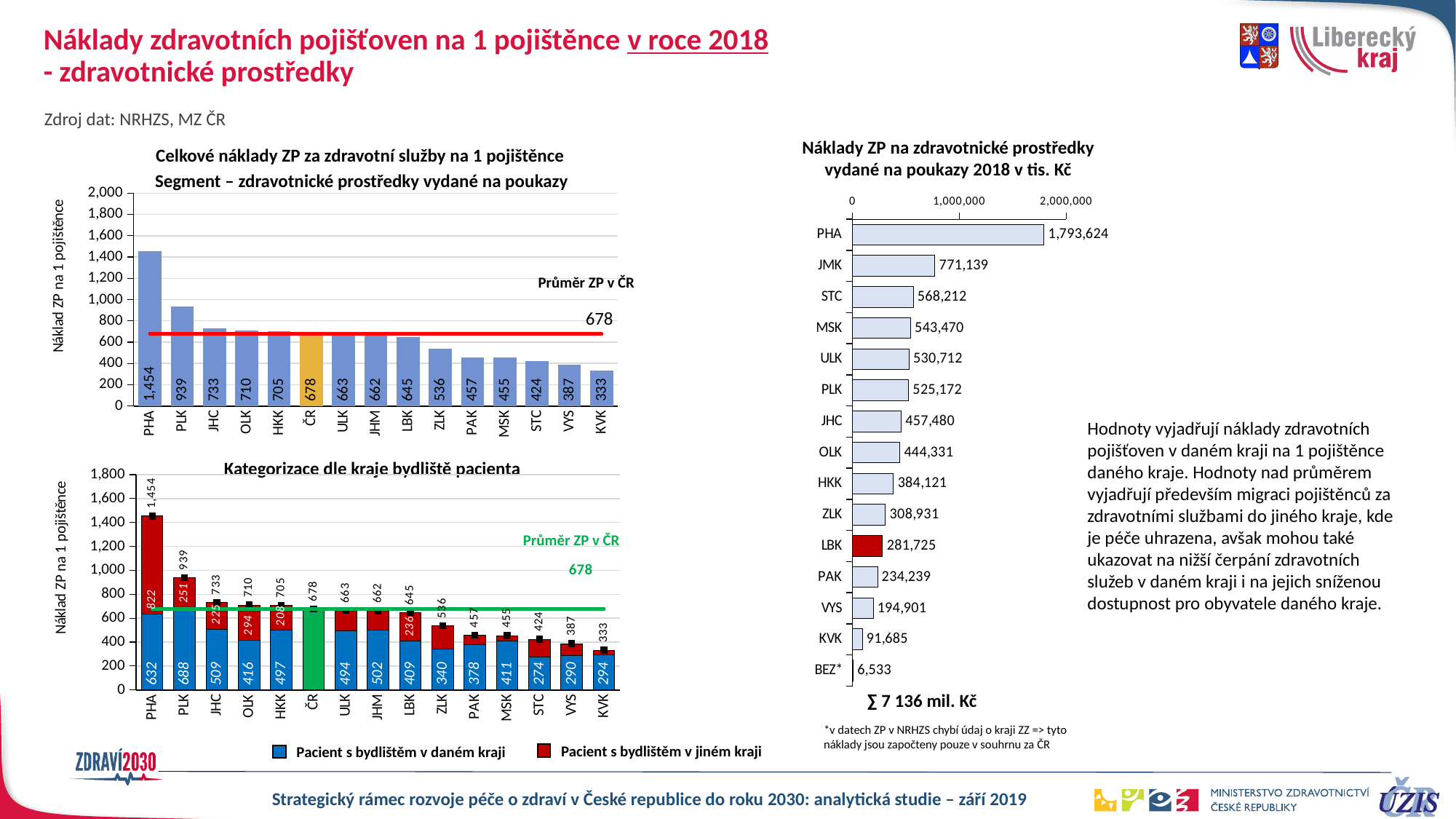

# Náklady zdravotních pojišťoven na 1 pojištěnce v roce 2018 - zdravotnické prostředky
Zdroj dat: NRHZS, MZ ČR
Náklady ZP na zdravotnické prostředky vydané na poukazy 2018 v tis. Kč
Celkové náklady ZP za zdravotní služby na 1 pojištěnce
Segment – zdravotnické prostředky vydané na poukazy

### Chart

| Category | 8. | Průměr ZP |
|---|---|---|
| PHA | 1453.8235622652949 | 678.0266066892293 |
| PLK | 938.6812931852671 | 678.0266066892293 |
| JHC | 733.2368666234986 | 678.0266066892293 |
| OLK | 709.7869431922377 | 678.0266066892293 |
| HKK | 705.3595485837582 | 678.0266066892293 |
| ČR | 678.0266066892293 | 678.0266066892293 |
| ULK | 662.9560547791881 | 678.0266066892293 |
| JHM | 662.0206920003503 | 678.0266066892293 |
| LBK | 644.703467243652 | 678.0266066892293 |
| ZLK | 536.4221632856465 | 678.0266066892293 |
| PAK | 457.40249346328005 | 678.0266066892293 |
| MSK | 454.5815627344653 | 678.0266066892293 |
| STC | 424.0657306278901 | 678.0266066892293 |
| VYS | 386.7832803138699 | 678.0266066892293 |
| KVK | 332.57824945589084 | 678.0266066892293 |

### Chart

| Category | 8. |
|---|---|
| PHA | 1793624.2896500002 |
| JMK | 771138.9145800001 |
| STC | 568212.4575199999 |
| MSK | 543469.9869299999 |
| ULK | 530711.56984 |
| PLK | 525172.47123 |
| JHC | 457479.67935000005 |
| OLK | 444330.88515999995 |
| HKK | 384121.1761700001 |
| ZLK | 308931.42448000005 |
| LBK | 281725.09993 |
| PAK | 234239.01871999996 |
| VYS | 194901.2553 |
| KVK | 91685.17180999999 |
| BEZ* | 6533.418570000001 |
Průměr ZP v ČR
Hodnoty vyjadřují náklady zdravotních pojišťoven v daném kraji na 1 pojištěnce daného kraje. Hodnoty nad průměrem vyjadřují především migraci pojištěnců za zdravotními službami do jiného kraje, kde je péče uhrazena, avšak mohou také ukazovat na nižší čerpání zdravotních služeb v daném kraji i na jejich sníženou dostupnost pro obyvatele daného kraje.
Kategorizace dle kraje bydliště pacienta

### Chart

| Category | shodný | jiný | 8. | Průměr ZP |
|---|---|---|---|---|
| PHA | 632.0797665718551 | 821.7437956934398 | 1453.8235622652949 | 678.0266066892293 |
| PLK | 688.0956064934206 | 250.5856866918465 | 938.6812931852671 | 678.0266066892293 |
| JHC | 508.5477680772739 | 224.68909854622473 | 733.2368666234986 | 678.0266066892293 |
| OLK | 416.1482466003768 | 293.6386965918609 | 709.7869431922377 | 678.0266066892293 |
| HKK | 497.4357873686486 | 207.92376121510955 | 705.3595485837582 | 678.0266066892293 |
| ČR | 678.0266066892293 | 0.0 | 678.0266066892293 | 678.0266066892293 |
| ULK | 494.3333711319495 | 168.6226836472386 | 662.9560547791881 | 678.0266066892293 |
| JHM | 501.5056510445971 | 160.51504095575325 | 662.0206920003503 | 678.0266066892293 |
| LBK | 409.15436463032313 | 235.54910261332884 | 644.703467243652 | 678.0266066892293 |
| ZLK | 339.93102775188964 | 196.4911355337569 | 536.4221632856465 | 678.0266066892293 |
| PAK | 378.3804979927412 | 79.02199547053885 | 457.40249346328005 | 678.0266066892293 |
| MSK | 410.88435310122213 | 43.697209633243176 | 454.5815627344653 | 678.0266066892293 |
| STC | 274.0908432159561 | 149.974887411934 | 424.0657306278901 | 678.0266066892293 |
| VYS | 289.63031181271526 | 97.15296850115465 | 386.7832803138699 | 678.0266066892293 |
| KVK | 294.0334312021085 | 38.54481825378235 | 332.57824945589084 | 678.0266066892293 |
Průměr ZP v ČR
∑ 7 136 mil. Kč
*v datech ZP v NRHZS chybí údaj o kraji ZZ => tyto náklady jsou započteny pouze v souhrnu za ČR
Pacient s bydlištěm v jiném kraji
Pacient s bydlištěm v daném kraji